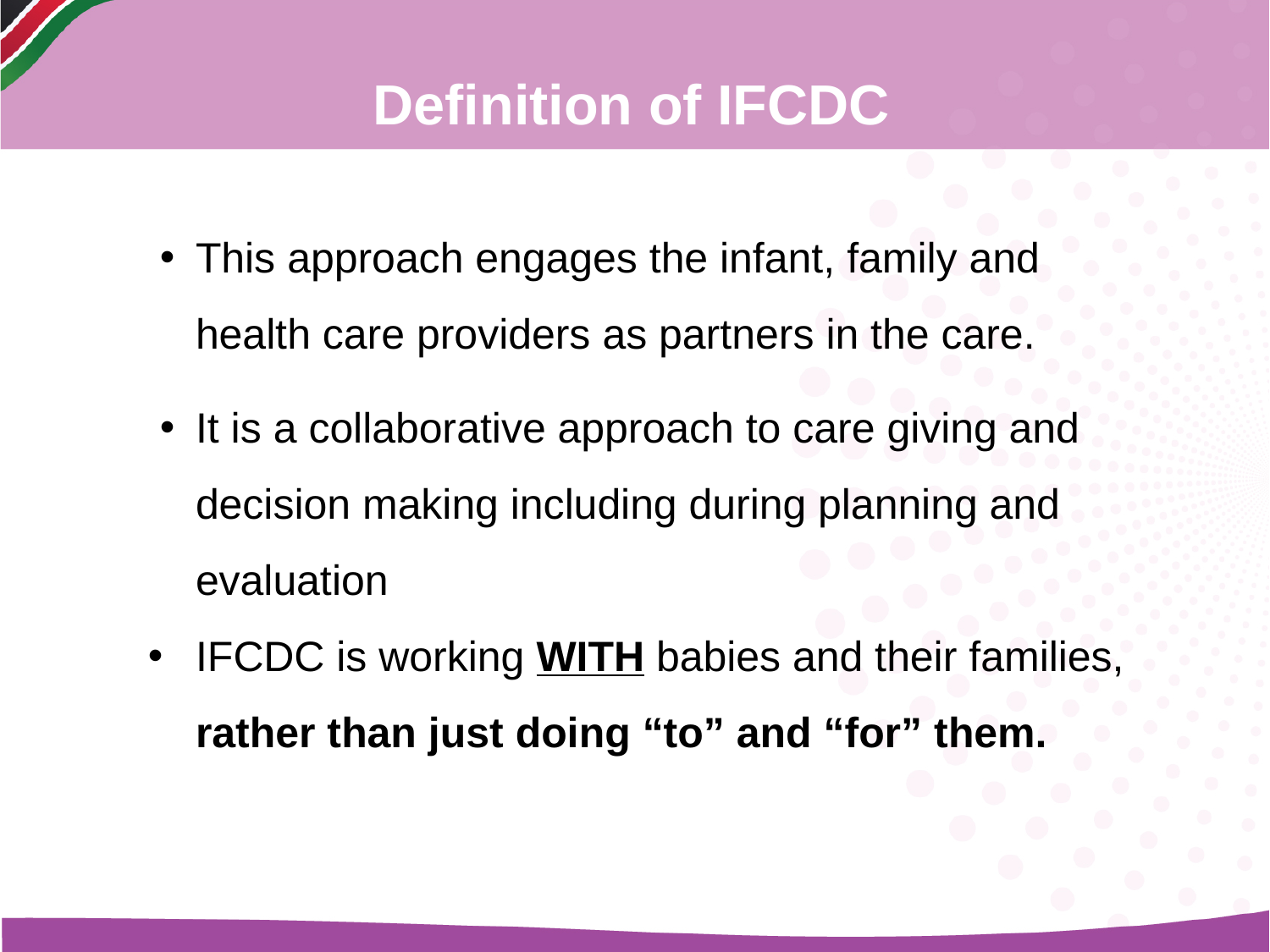

Definition of IFCDC
This approach engages the infant, family and health care providers as partners in the care.
It is a collaborative approach to care giving and decision making including during planning and evaluation
IFCDC is working WITH babies and their families, rather than just doing “to” and “for” them.